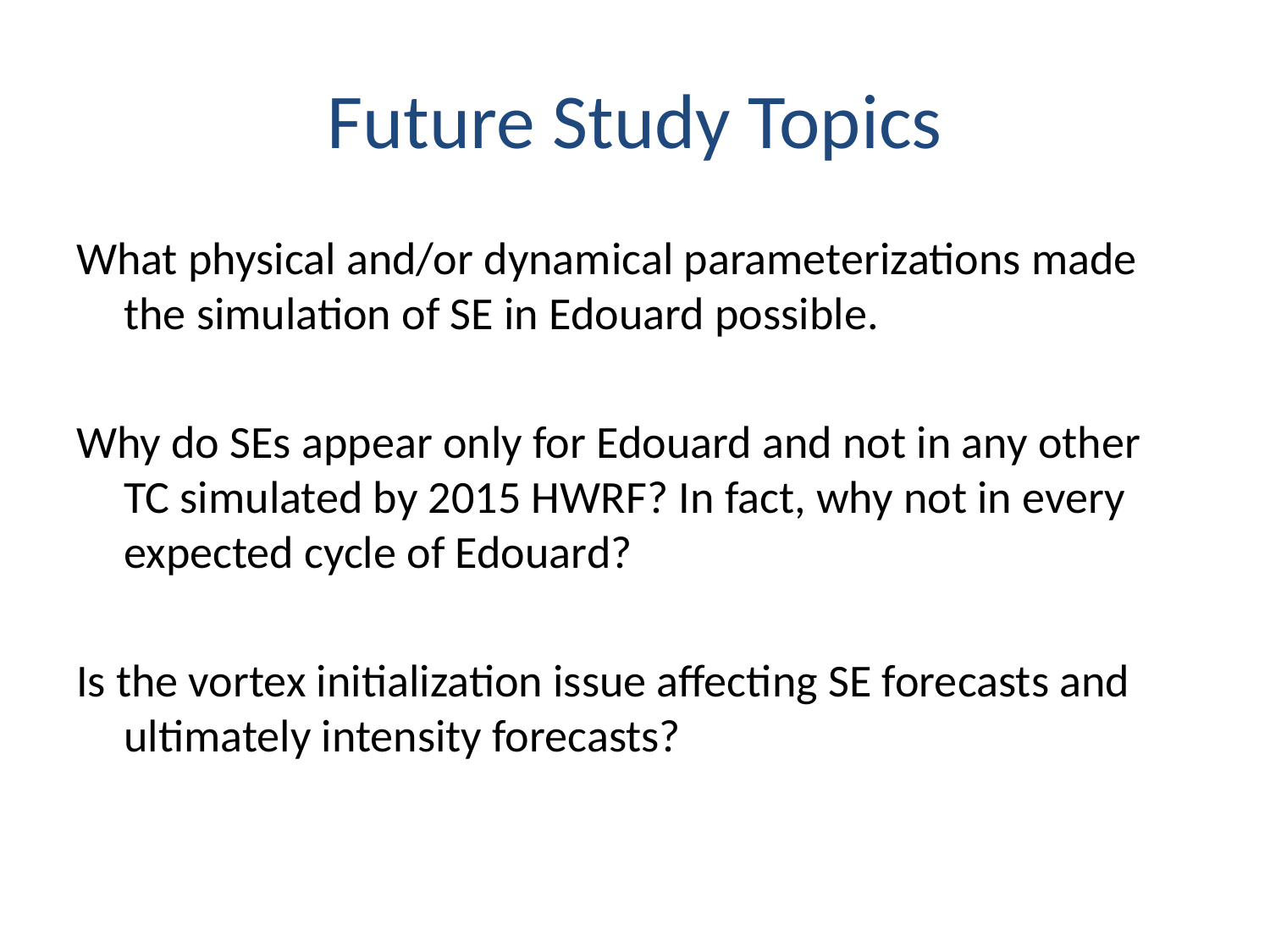

# Future Study Topics
What physical and/or dynamical parameterizations made the simulation of SE in Edouard possible.

Why do SEs appear only for Edouard and not in any other TC simulated by 2015 HWRF? In fact, why not in every expected cycle of Edouard?

Is the vortex initialization issue affecting SE forecasts and ultimately intensity forecasts?